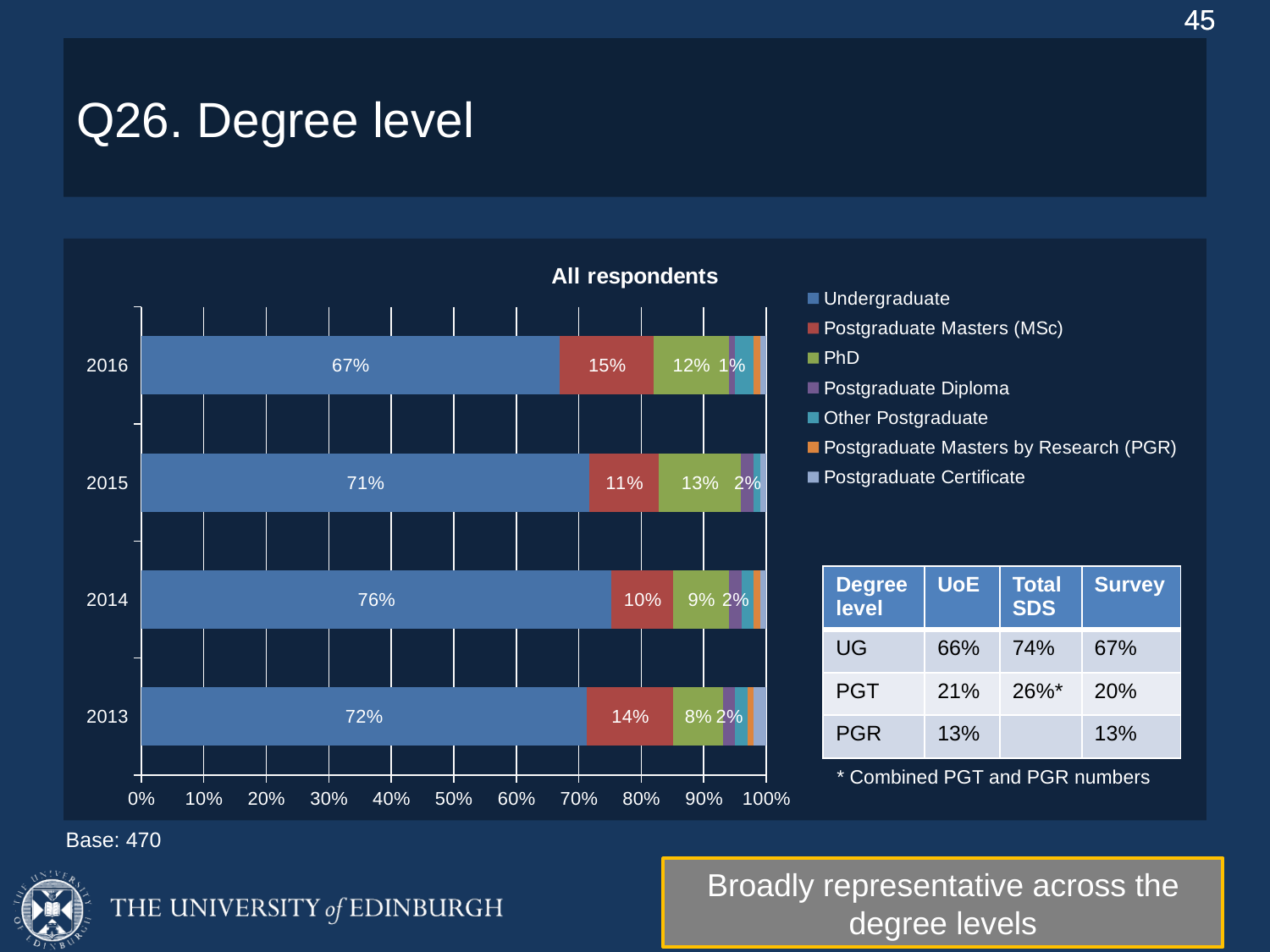

# Q26. Degree level

### Chart: All respondents

| Category | Undergraduate | Postgraduate Masters (MSc) | PhD | Postgraduate Diploma | Other Postgraduate | Postgraduate Masters by Research (PGR) | Postgraduate Certificate |
|---|---|---|---|---|---|---|---|
| 2013 | 0.72 | 0.14 | 0.08 | 0.02 | 0.02 | 0.01 | 0.02 |
| 2014 | 0.76 | 0.1 | 0.09 | 0.02 | 0.02 | 0.01 | 0.01 |
| 2015 | 0.71 | 0.11 | 0.13 | 0.02 | 0.01 | 0.0 | 0.01 |
| 2016 | 0.67 | 0.15 | 0.12 | 0.01 | 0.03 | 0.01 | 0.01 |
| Degree level | UoE | Total SDS | Survey |
| --- | --- | --- | --- |
| UG | 66% | 74% | 67% |
| PGT | 21% | 26%\* | 20% |
| PGR | 13% |  | 13% |
* Combined PGT and PGR numbers
Base: 470
Broadly representative across the degree levels